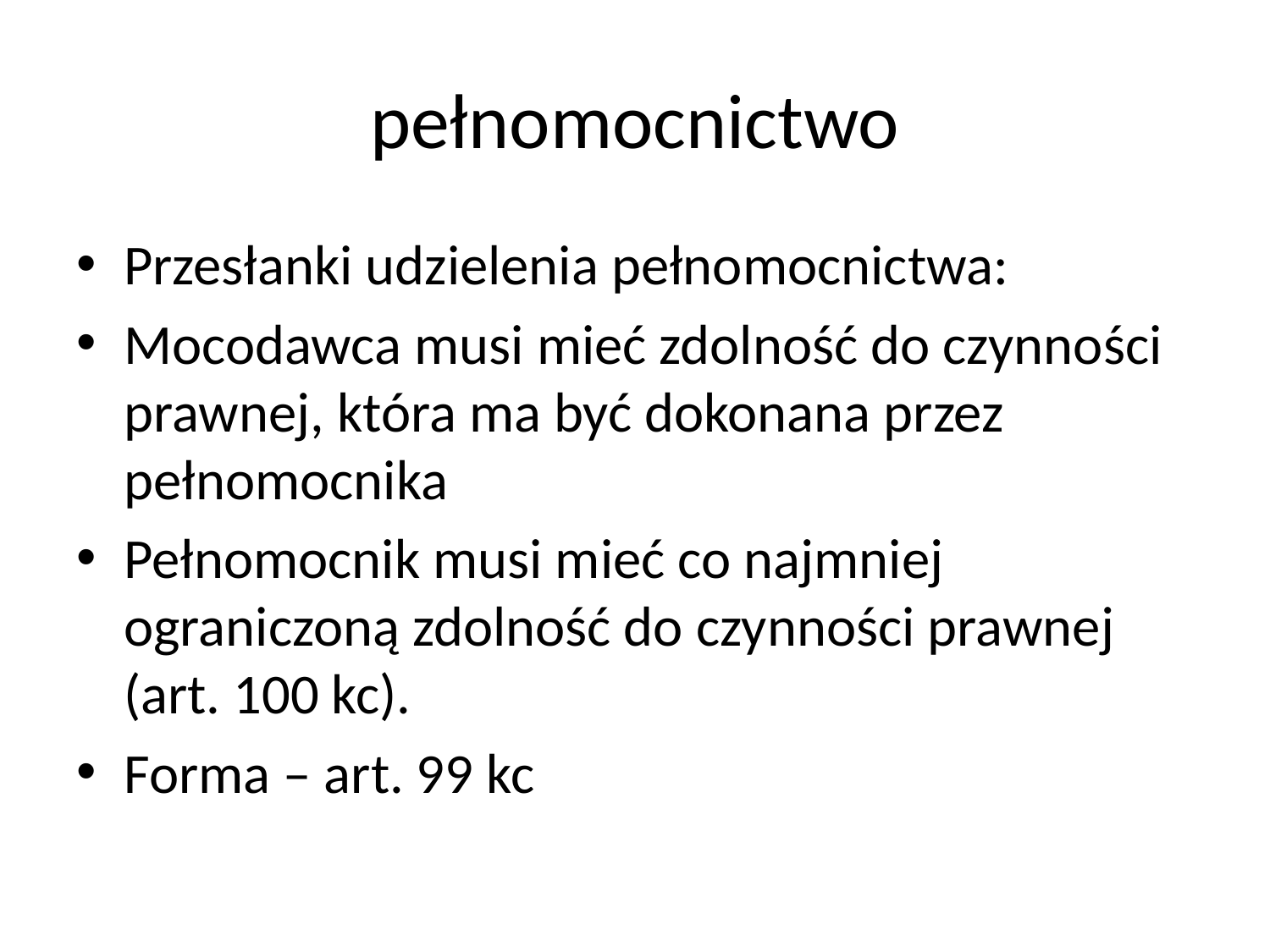

# pełnomocnictwo
Przesłanki udzielenia pełnomocnictwa:
Mocodawca musi mieć zdolność do czynności prawnej, która ma być dokonana przez pełnomocnika
Pełnomocnik musi mieć co najmniej ograniczoną zdolność do czynności prawnej (art. 100 kc).
Forma – art. 99 kc